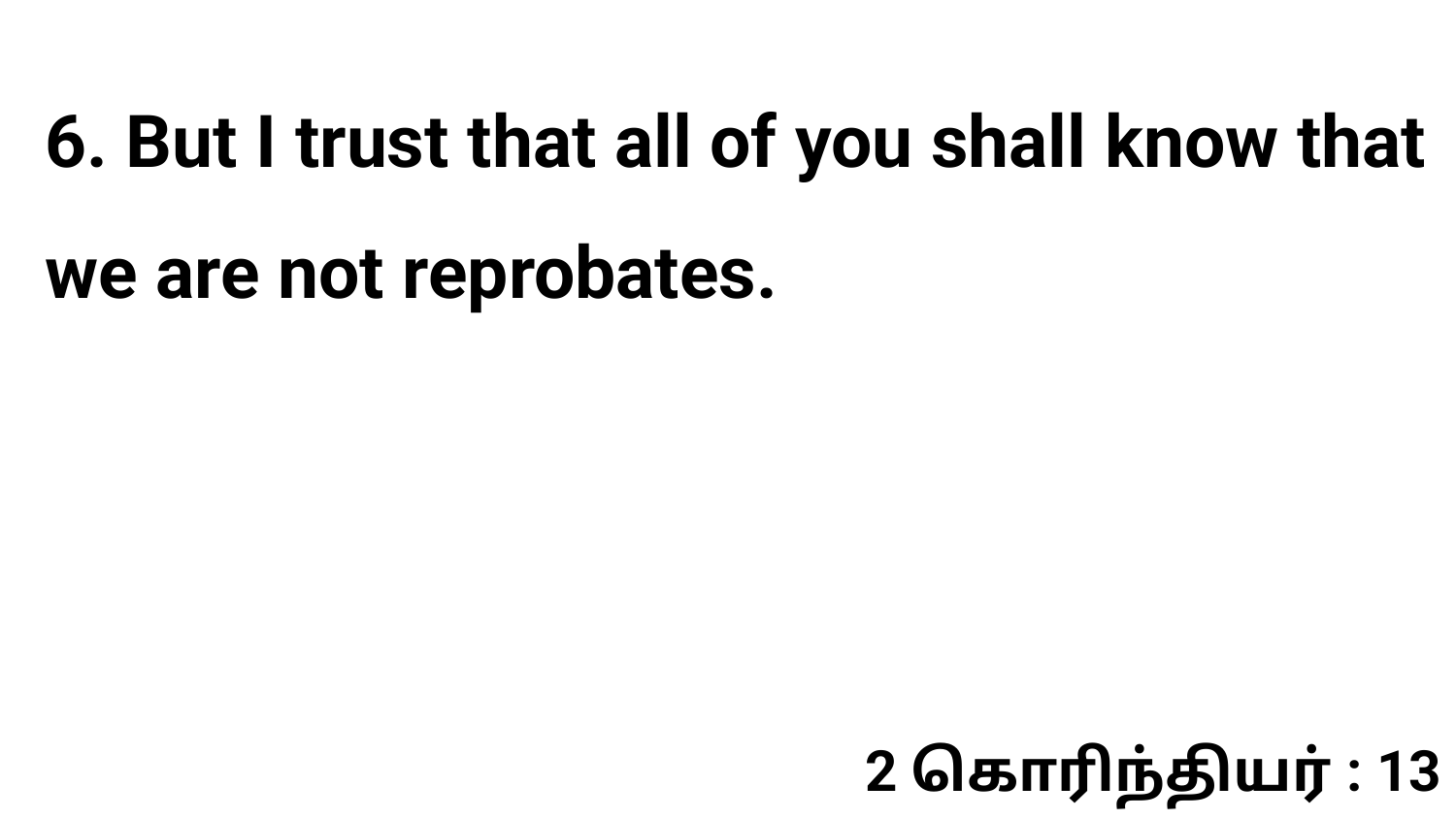

6. But I trust that all of you shall know that we are not reprobates.
2 கொரிந்தியர் : 13